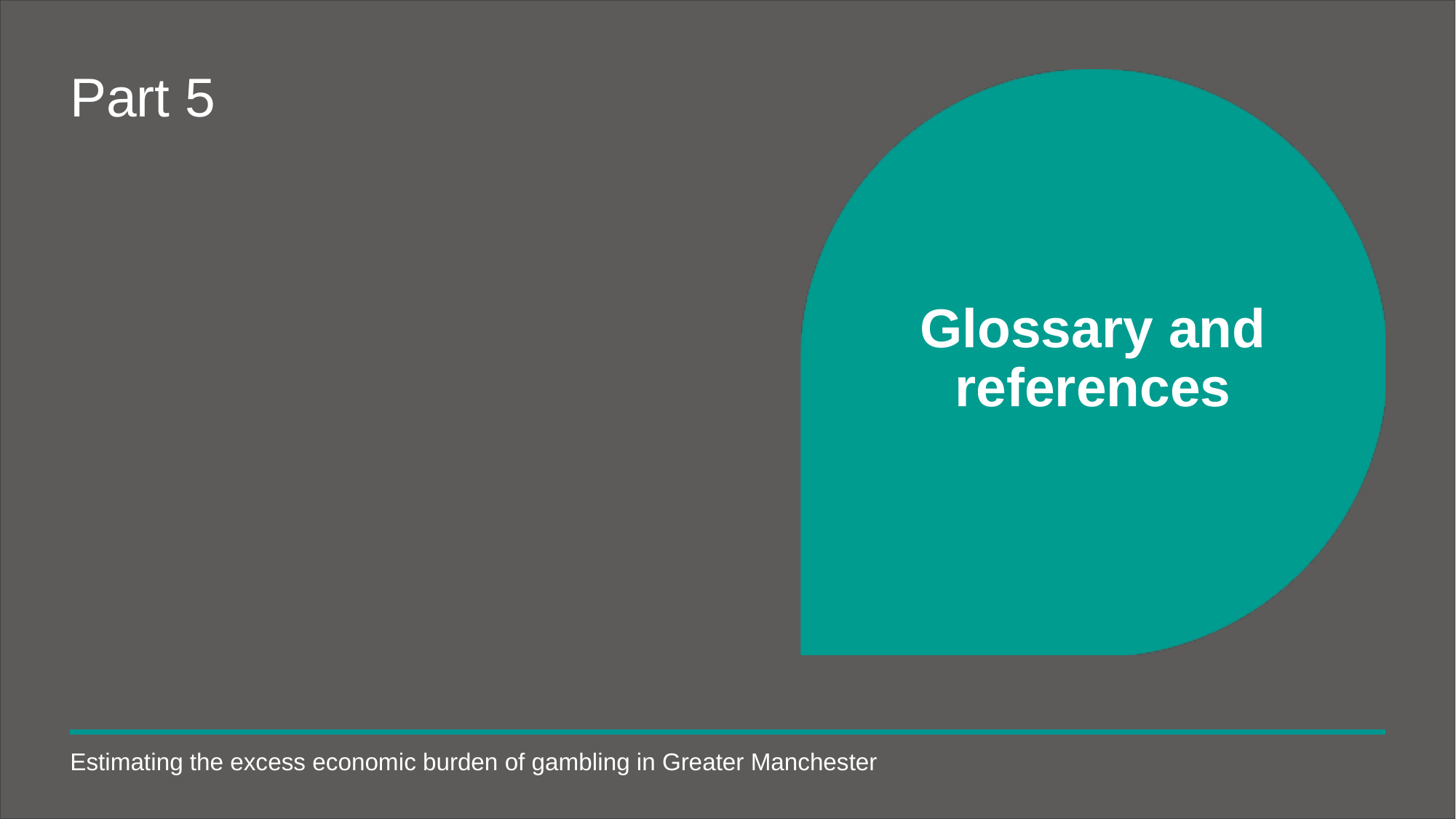

# Part 5
Glossary and references
Estimating the excess economic burden of gambling in Greater Manchester